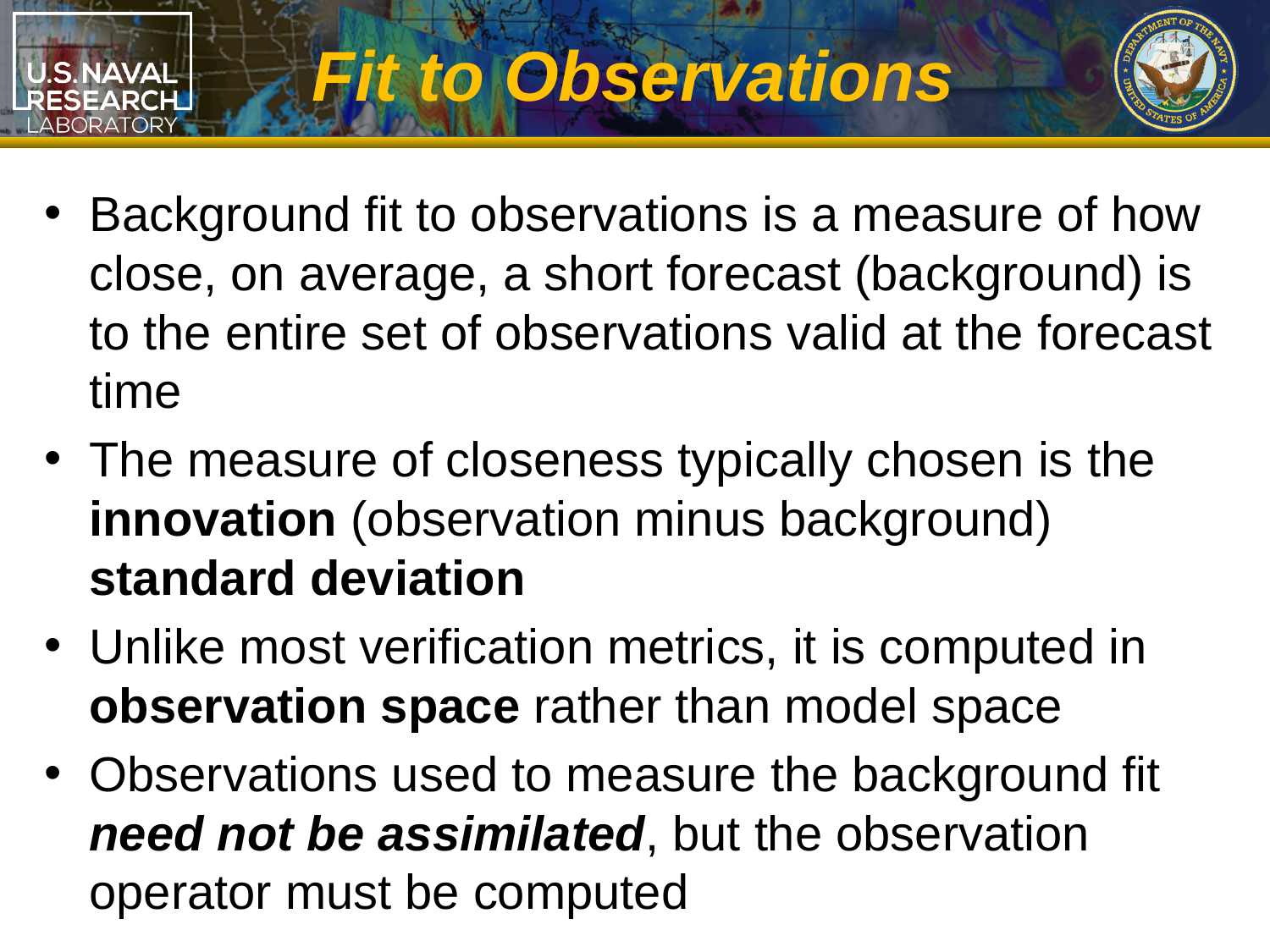

Fit to Observations
Background fit to observations is a measure of how close, on average, a short forecast (background) is to the entire set of observations valid at the forecast time
The measure of closeness typically chosen is the innovation (observation minus background) standard deviation
Unlike most verification metrics, it is computed in observation space rather than model space
Observations used to measure the background fit need not be assimilated, but the observation operator must be computed